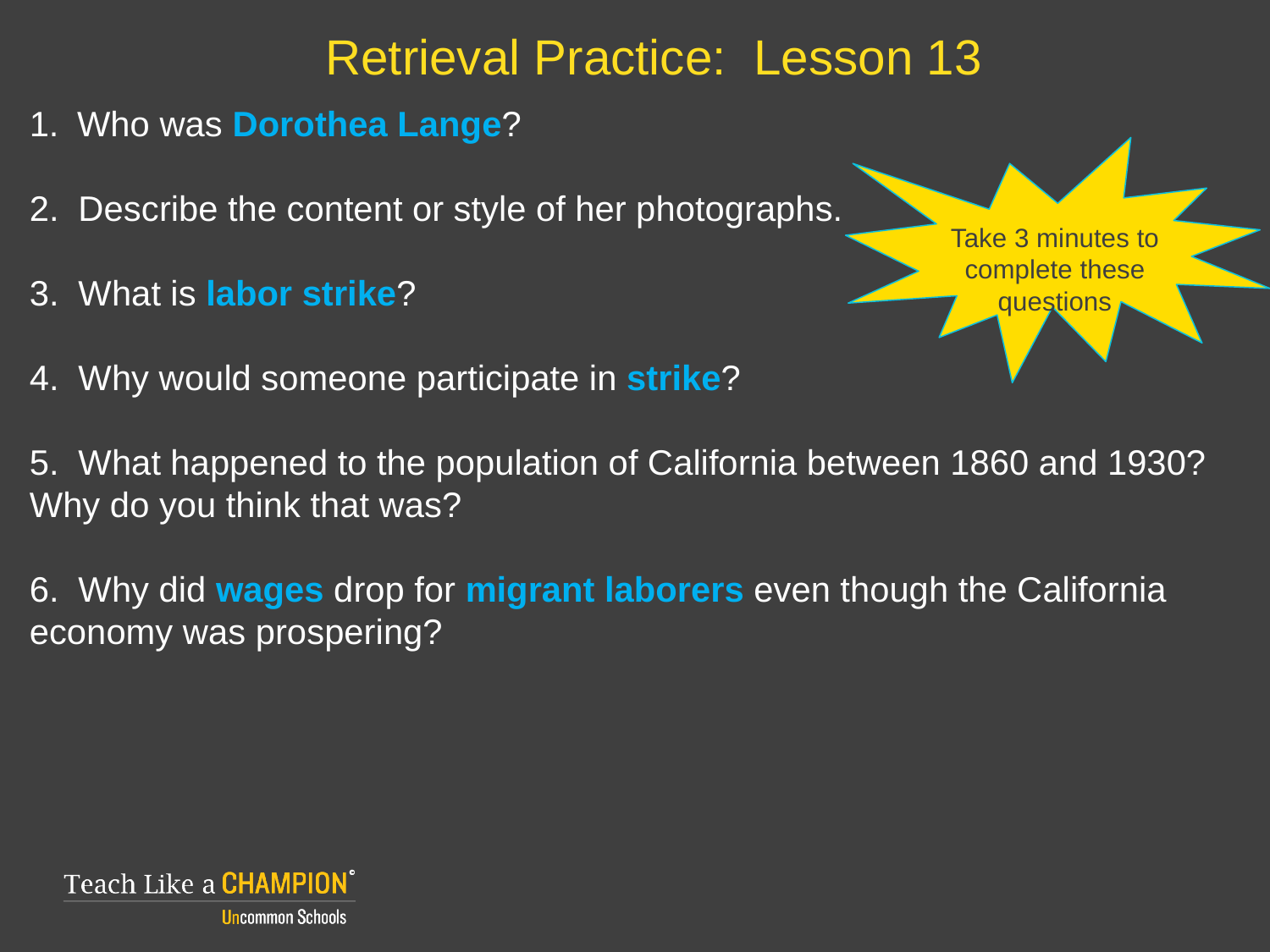

# Retrieval Practice:  Lesson 13
Who was Dorothea Lange?

2.  Describe the content or style of her photographs.

3.  What is labor strike?

4.  Why would someone participate in strike?

5.  What happened to the population of California between 1860 and 1930? Why do you think that was?

6.  Why did wages drop for migrant laborers even though the California economy was prospering?

Take 3 minutes to complete these questions